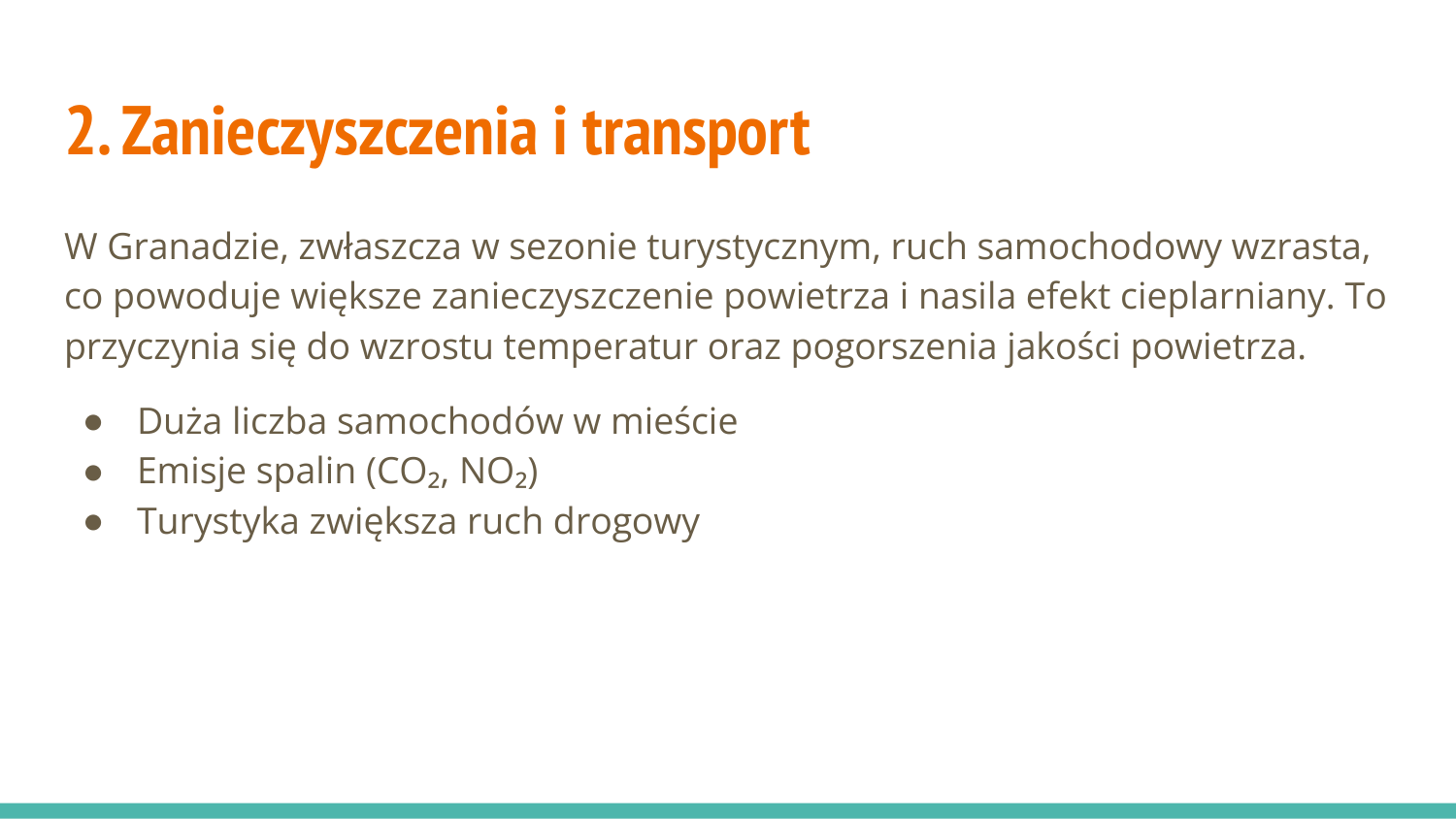

# 2. Zanieczyszczenia i transport
W Granadzie, zwłaszcza w sezonie turystycznym, ruch samochodowy wzrasta, co powoduje większe zanieczyszczenie powietrza i nasila efekt cieplarniany. To przyczynia się do wzrostu temperatur oraz pogorszenia jakości powietrza.
Duża liczba samochodów w mieście
Emisje spalin (CO₂, NO₂)
Turystyka zwiększa ruch drogowy